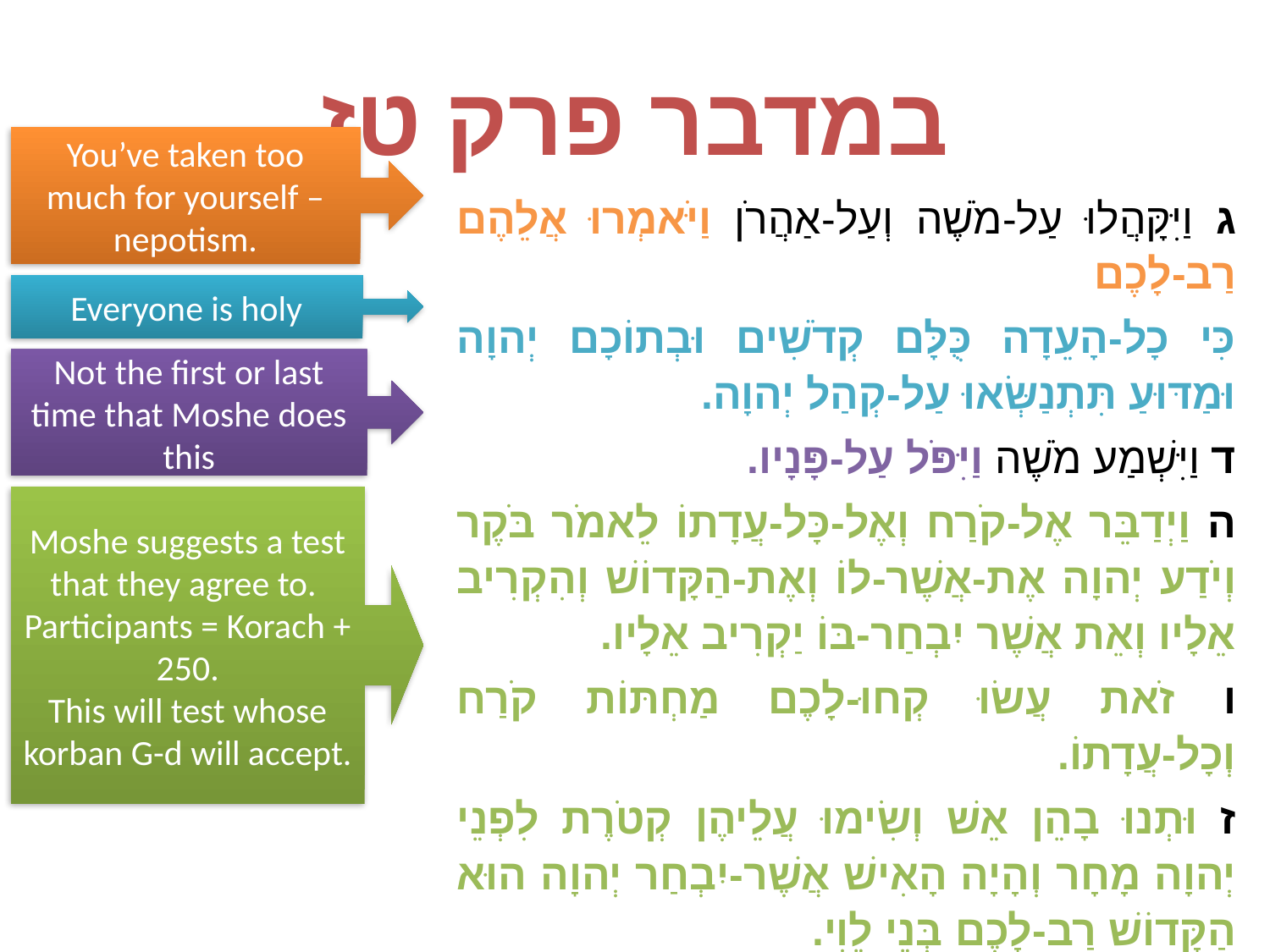

# במדבר פרק טז
You’ve taken too much for yourself – nepotism.
ג וַיִּקָּהֲלוּ עַל-מֹשֶׁה וְעַל-אַהֲרֹן וַיֹּאמְרוּ אֲלֵהֶם רַב-לָכֶם
כִּי כָל-הָעֵדָה כֻּלָּם קְדֹשִׁים וּבְתוֹכָם יְהוָה וּמַדּוּעַ תִּתְנַשְּׂאוּ עַל-קְהַל יְהוָה.
ד וַיִּשְׁמַע מֹשֶׁה וַיִּפֹּל עַל-פָּנָיו.
ה וַיְדַבֵּר אֶל-קֹרַח וְאֶל-כָּל-עֲדָתוֹ לֵאמֹר בֹּקֶר וְיֹדַע יְהוָה אֶת-אֲשֶׁר-לוֹ וְאֶת-הַקָּדוֹשׁ וְהִקְרִיב אֵלָיו וְאֵת אֲשֶׁר יִבְחַר-בּוֹ יַקְרִיב אֵלָיו.
ו זֹאת עֲשׂוּ קְחוּ-לָכֶם מַחְתּוֹת קֹרַח וְכָל-עֲדָתוֹ.
ז וּתְנוּ בָהֵן אֵשׁ וְשִׂימוּ עֲלֵיהֶן קְטֹרֶת לִפְנֵי יְהוָה מָחָר וְהָיָה הָאִישׁ אֲשֶׁר-יִבְחַר יְהוָה הוּא הַקָּדוֹשׁ רַב-לָכֶם בְּנֵי לֵוִי.

Everyone is holy
Not the first or last time that Moshe does this
Moshe suggests a test that they agree to.
Participants = Korach + 250.
This will test whose korban G-d will accept.